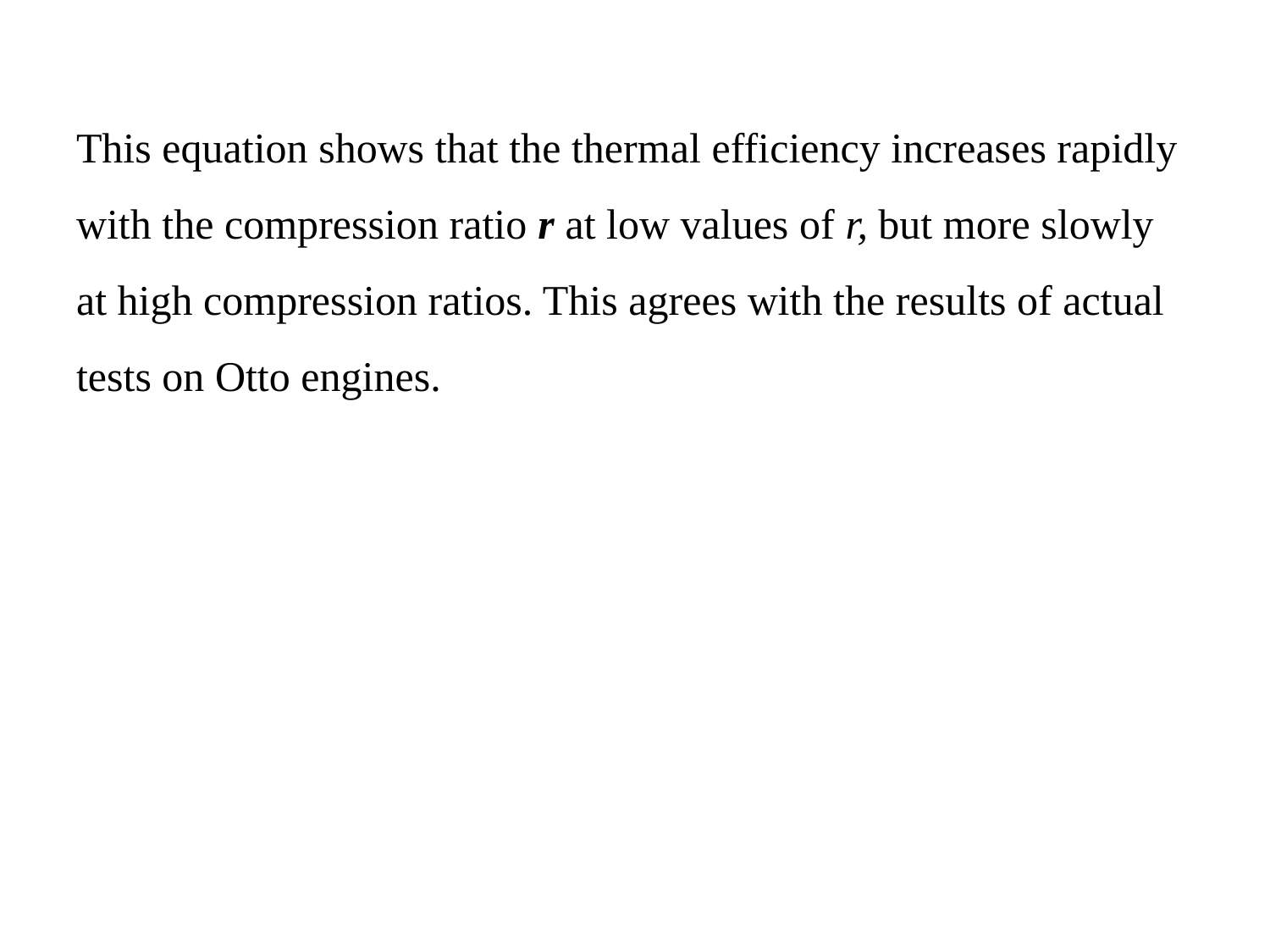

This equation shows that the thermal efficiency increases rapidly with the compression ratio r at low values of r, but more slowly at high compression ratios. This agrees with the results of actual tests on Otto engines.